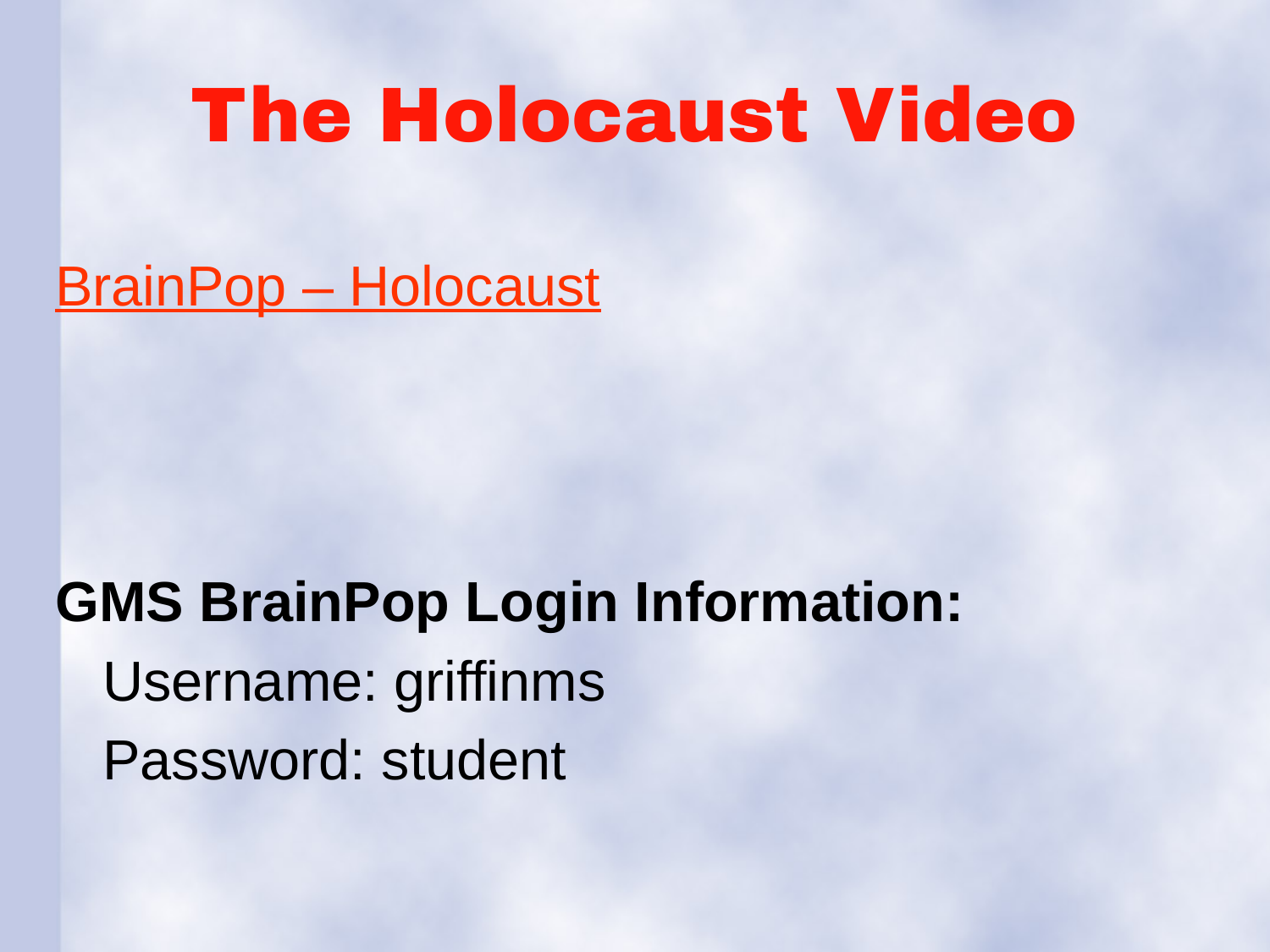

# The Holocaust Video
BrainPop – Holocaust

GMS BrainPop Login Information:
	Username: griffinms
	Password: student